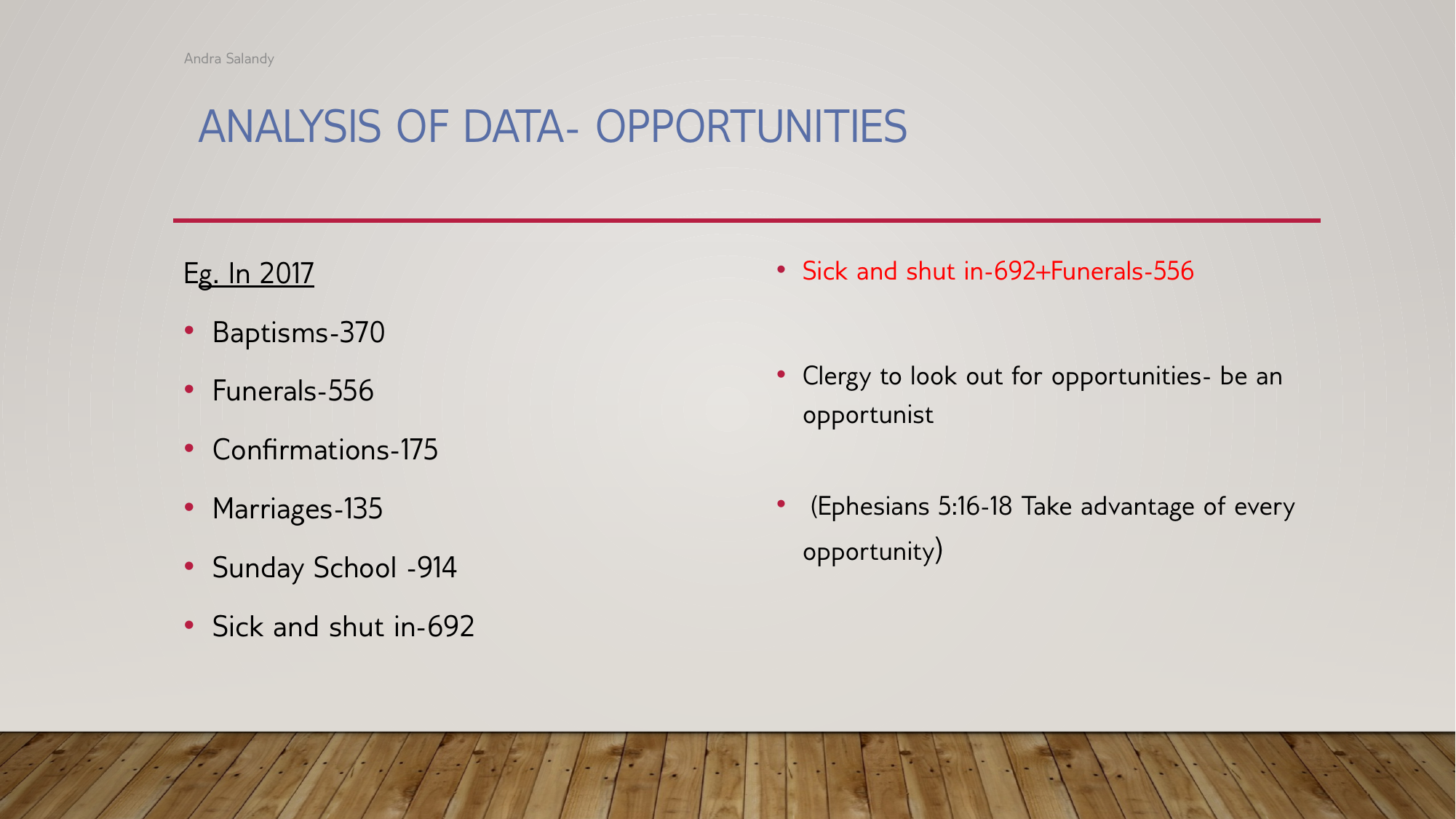

Andra Salandy
# Analysis of data- Opportunities
Eg. In 2017
Baptisms-370
Funerals-556
Confirmations-175
Marriages-135
Sunday School -914
Sick and shut in-692

Sick and shut in-692+Funerals-556

Clergy to look out for opportunities- be an opportunist
 (Ephesians 5:16-18 Take advantage of every opportunity)